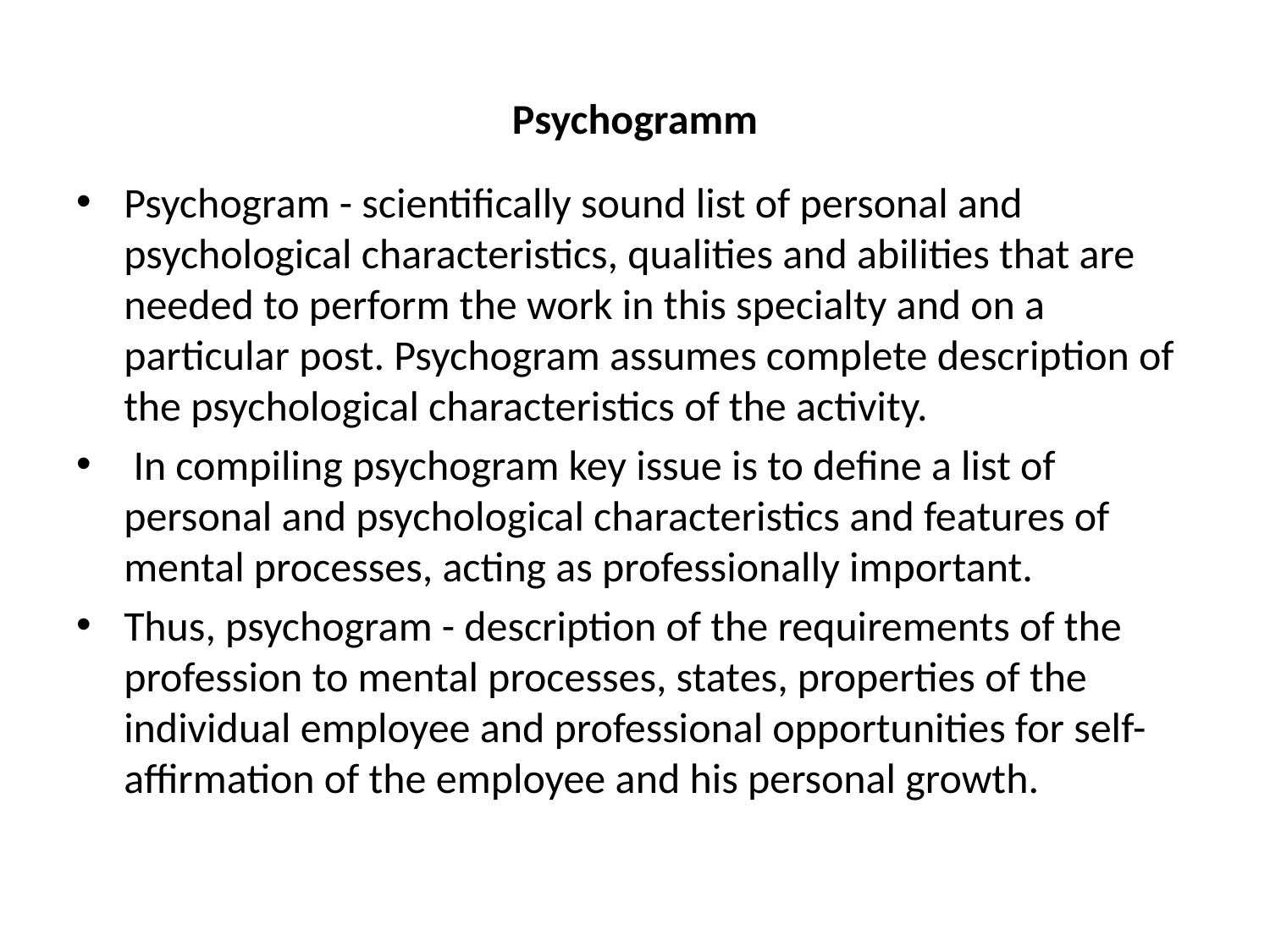

# Рsychogramm
Psychogram - scientifically sound list of personal and psychological characteristics, qualities and abilities that are needed to perform the work in this specialty and on a particular post. Psychogram assumes complete description of the psychological characteristics of the activity.
 In compiling psychogram key issue is to define a list of personal and psychological characteristics and features of mental processes, acting as professionally important.
Thus, psychogram - description of the requirements of the profession to mental processes, states, properties of the individual employee and professional opportunities for self-affirmation of the employee and his personal growth.